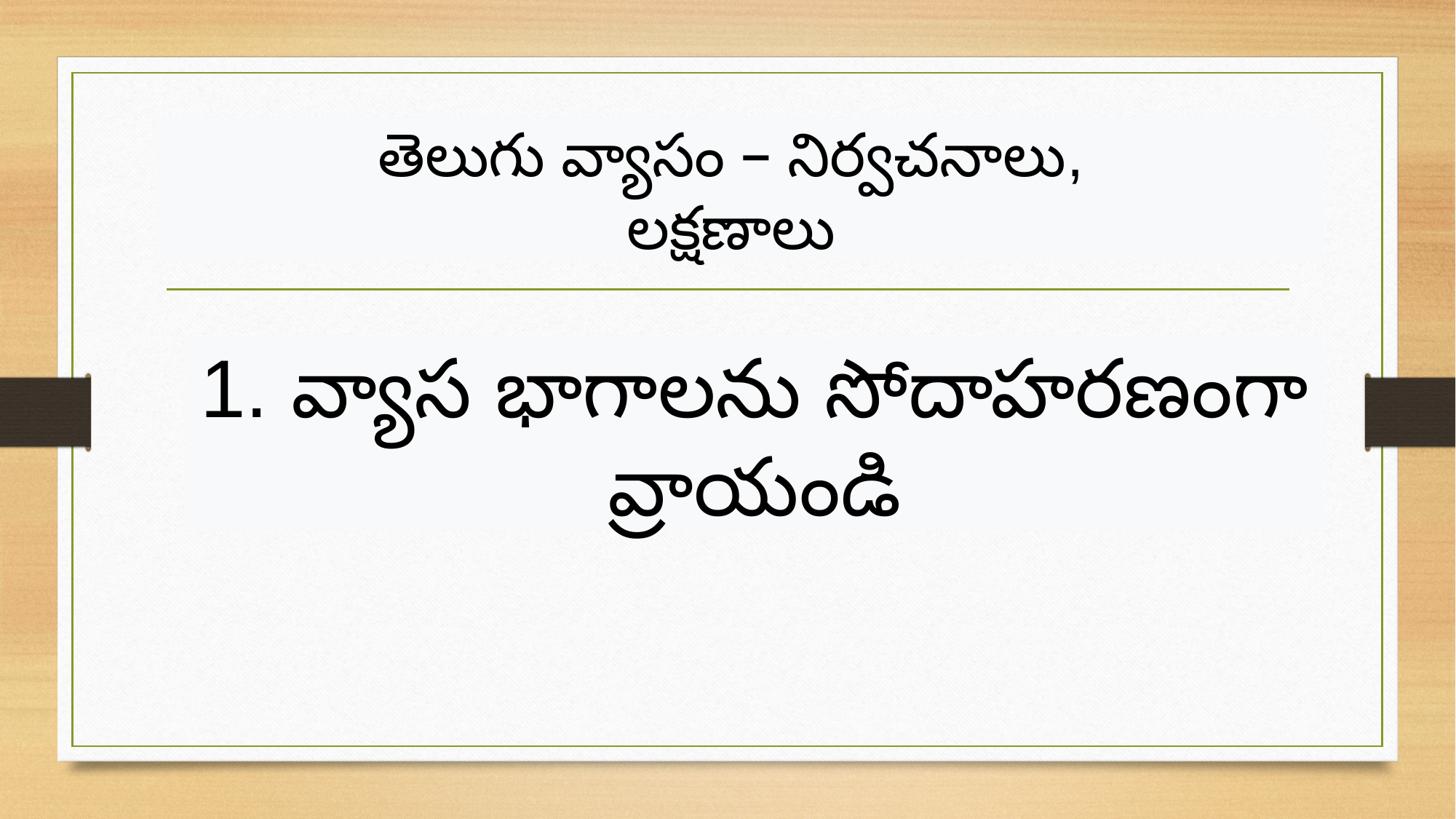

తెలుగు వ్యాసం – నిర్వచనాలు,
లక్షణాలు
1. వ్యాస భాగాలను సోదాహరణంగా వ్రాయండి